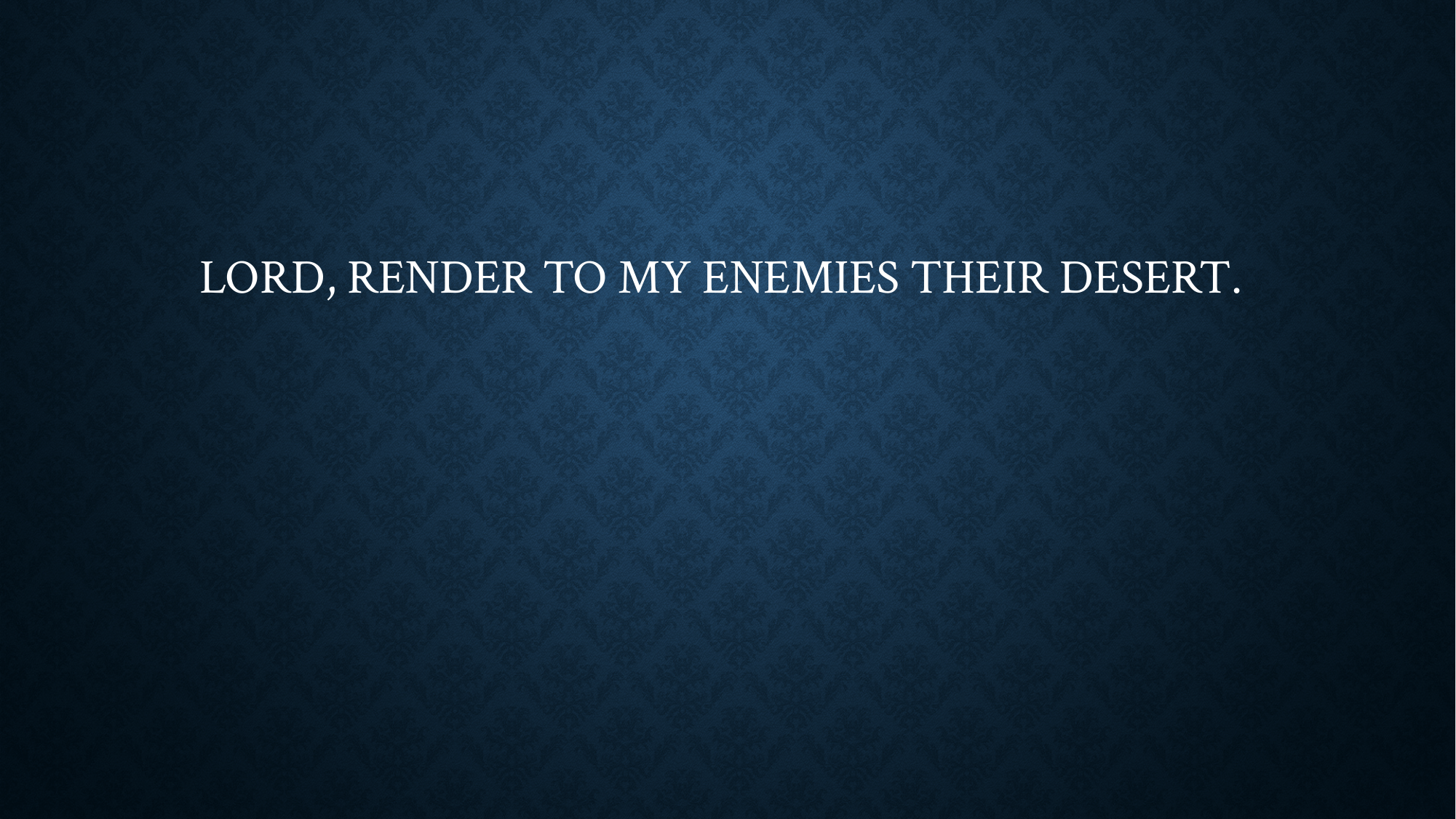

# Lord, render to my enemies their desert.